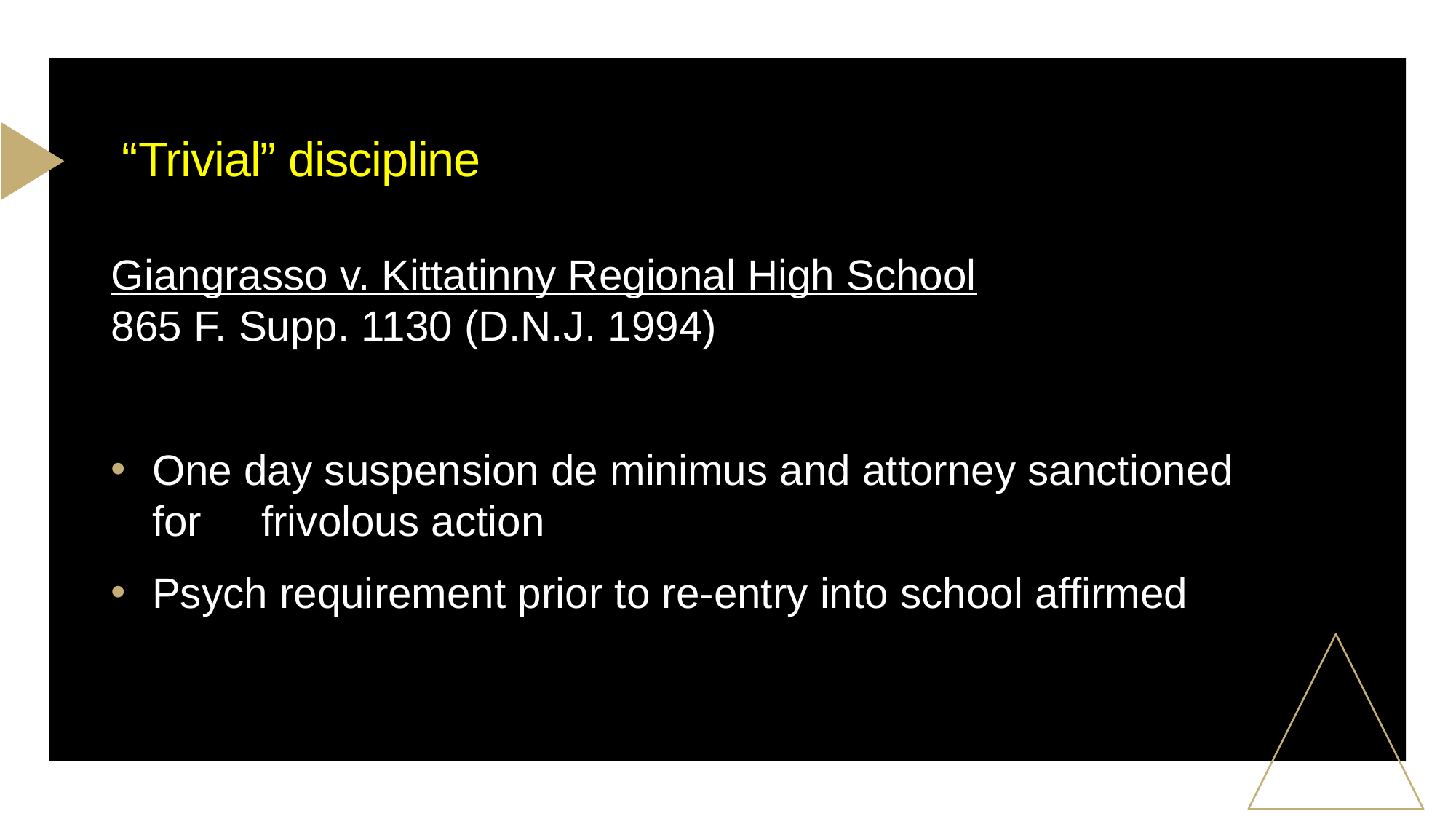

# “Trivial” discipline
Giangrasso v. Kittatinny Regional High School
865 F. Supp. 1130 (D.N.J. 1994)

One day suspension de minimus and attorney sanctioned
for	frivolous action
Psych requirement prior to re-entry into school affirmed